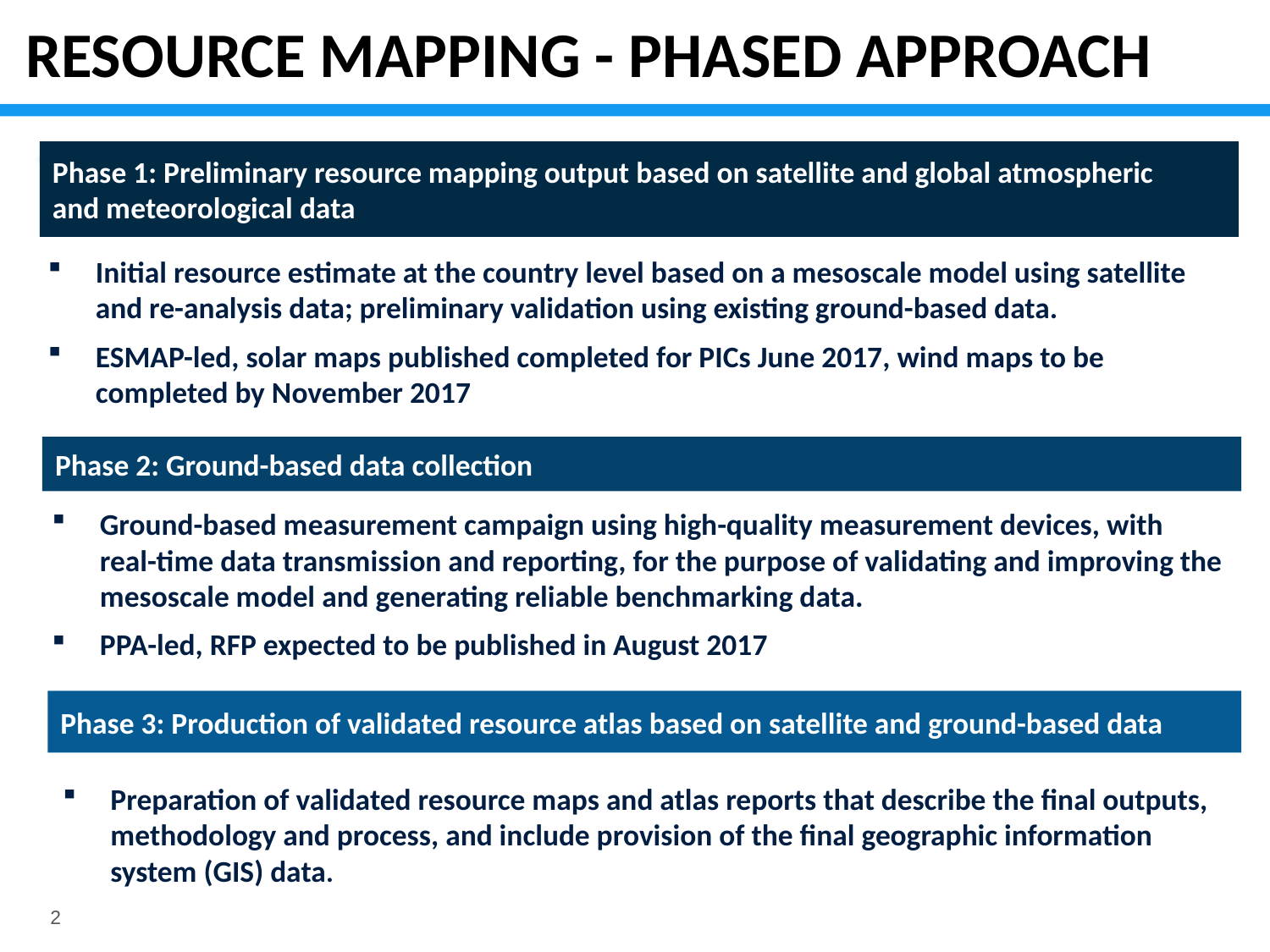

# Resource Mapping - Phased Approach
Phase 1: Preliminary resource mapping output based on satellite and global atmospheric and meteorological data
Initial resource estimate at the country level based on a mesoscale model using satellite and re-analysis data; preliminary validation using existing ground-based data.

ESMAP-led, solar maps published completed for PICs June 2017, wind maps to be completed by November 2017
Phase 2: Ground-based data collection
Ground-based measurement campaign using high-quality measurement devices, with real-time data transmission and reporting, for the purpose of validating and improving the mesoscale model and generating reliable benchmarking data.

PPA-led, RFP expected to be published in August 2017
Phase 3: Production of validated resource atlas based on satellite and ground-based data
Preparation of validated resource maps and atlas reports that describe the final outputs, methodology and process, and include provision of the final geographic information system (GIS) data.
2